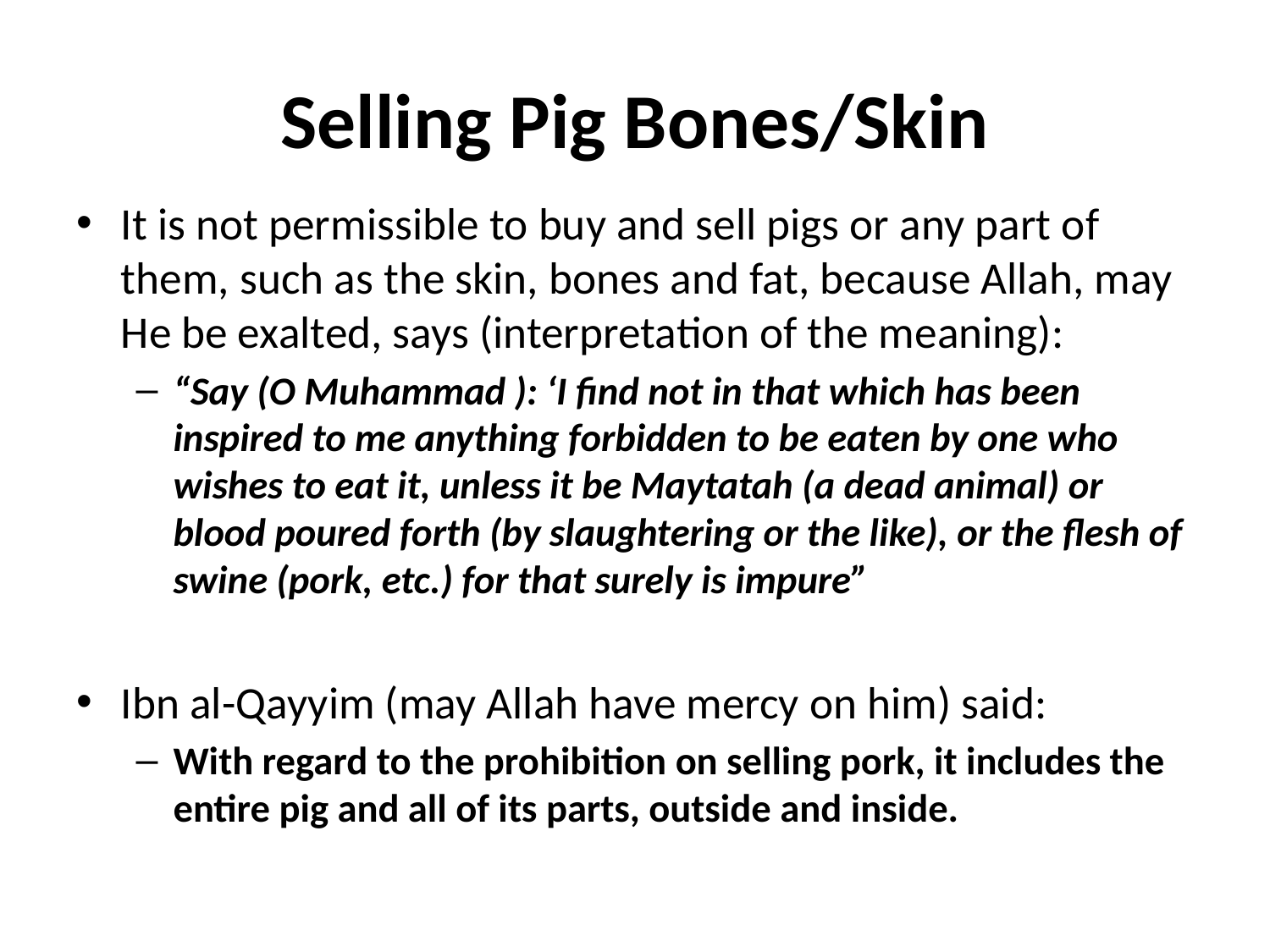

# Selling Pig Bones/Skin
It is not permissible to buy and sell pigs or any part of them, such as the skin, bones and fat, because Allah, may He be exalted, says (interpretation of the meaning):
“Say (O Muhammad ): ‘I find not in that which has been inspired to me anything forbidden to be eaten by one who wishes to eat it, unless it be Maytatah (a dead animal) or blood poured forth (by slaughtering or the like), or the flesh of swine (pork, etc.) for that surely is impure”

Ibn al-Qayyim (may Allah have mercy on him) said:
With regard to the prohibition on selling pork, it includes the entire pig and all of its parts, outside and inside.